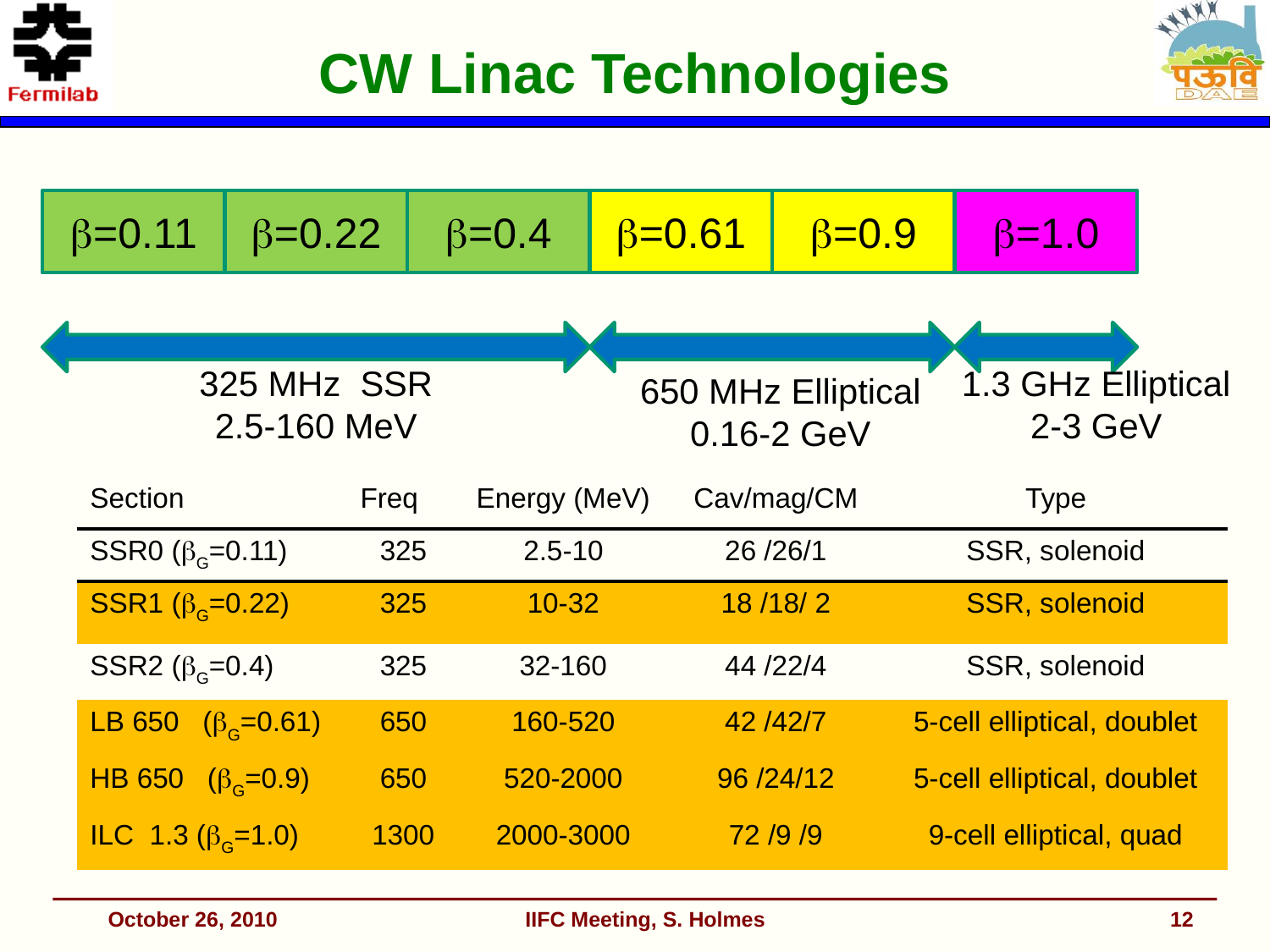

# CW Linac Technologies
β=0.11
β=0.22
β=0.4
β=0.61
β=0.9
β=1.0

325 MHz  SSR
2.5-160 MeV
1.3 GHz Elliptical 2-3 GeV
650 MHz Elliptical 0.16-2 GeV
| Section | Freq | Energy (MeV) | Cav/mag/CM | Type |
| --- | --- | --- | --- | --- |
| SSR0 (βG=0.11) | 325 | 2.5-10 | 26 /26/1 | SSR, solenoid |
| SSR1 (βG=0.22) | 325 | 10-32 | 18 /18/ 2 | SSR, solenoid |
| SSR2 (βG=0.4) | 325 | 32-160 | 44 /22/4 | SSR, solenoid |
| LB 650 (βG=0.61) | 650 | 160-520 | 42 /42/7 | 5-cell elliptical, doublet |
| HB 650 (βG=0.9) | 650 | 520-2000 | 96 /24/12 | 5-cell elliptical, doublet |
| ILC 1.3 (βG=1.0) | 1300 | 2000-3000 | 72 /9 /9 | 9-cell elliptical, quad |
October 26, 2010
IIFC Meeting, S. Holmes
12